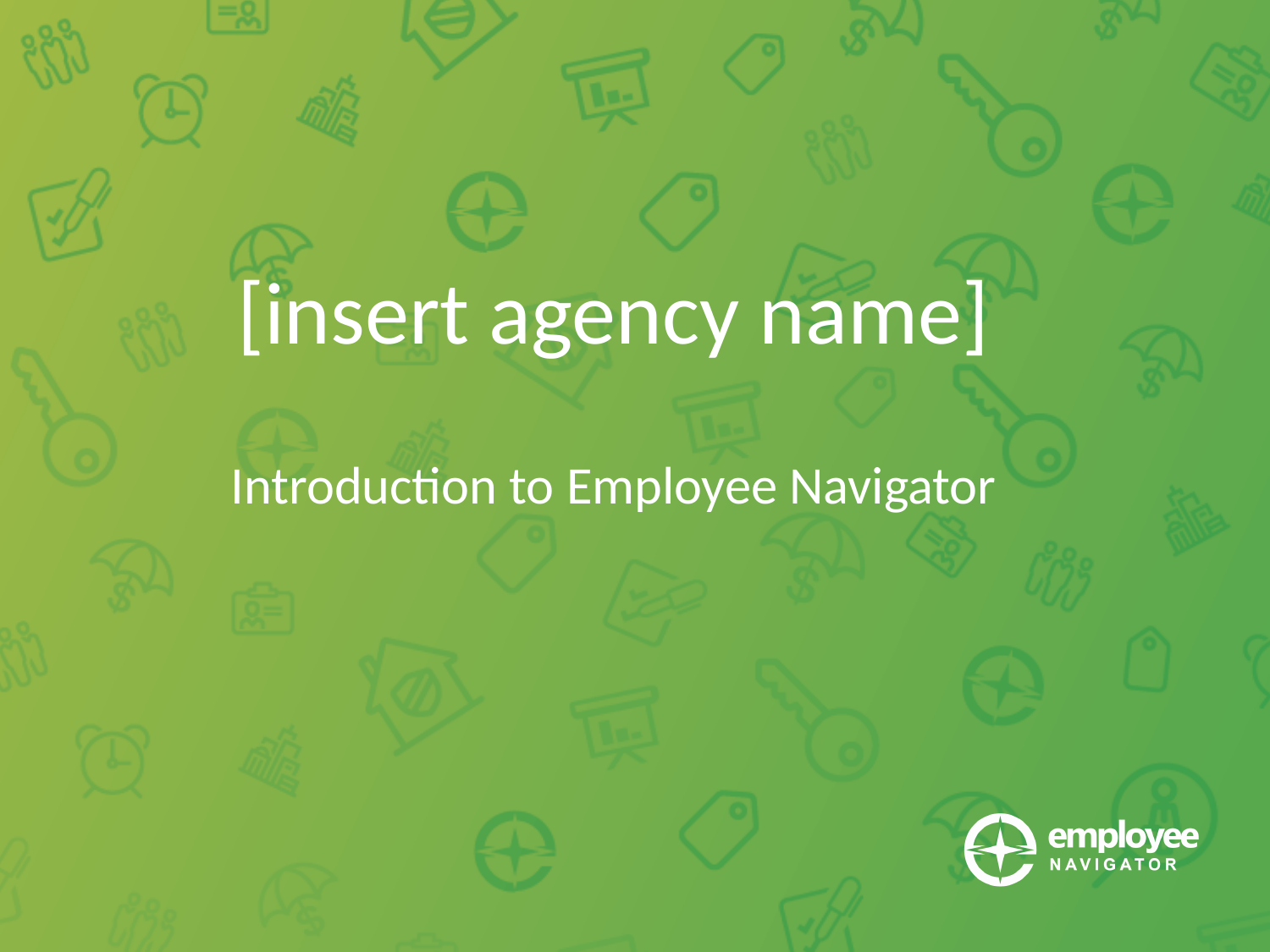

# [insert agency name] Introduction to Employee Navigator